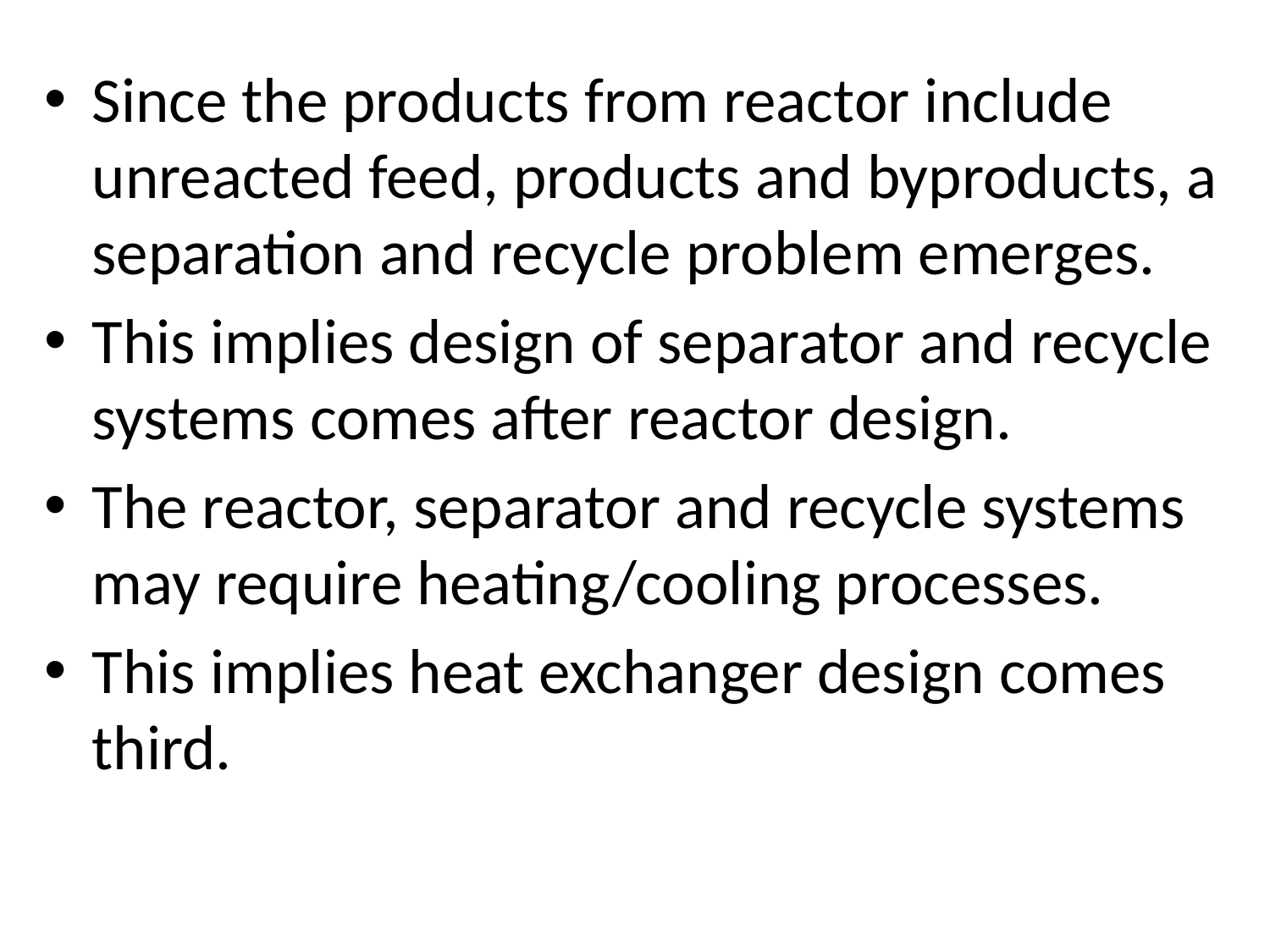

Since the products from reactor include unreacted feed, products and byproducts, a separation and recycle problem emerges.
This implies design of separator and recycle systems comes after reactor design.
The reactor, separator and recycle systems may require heating/cooling processes.
This implies heat exchanger design comes third.